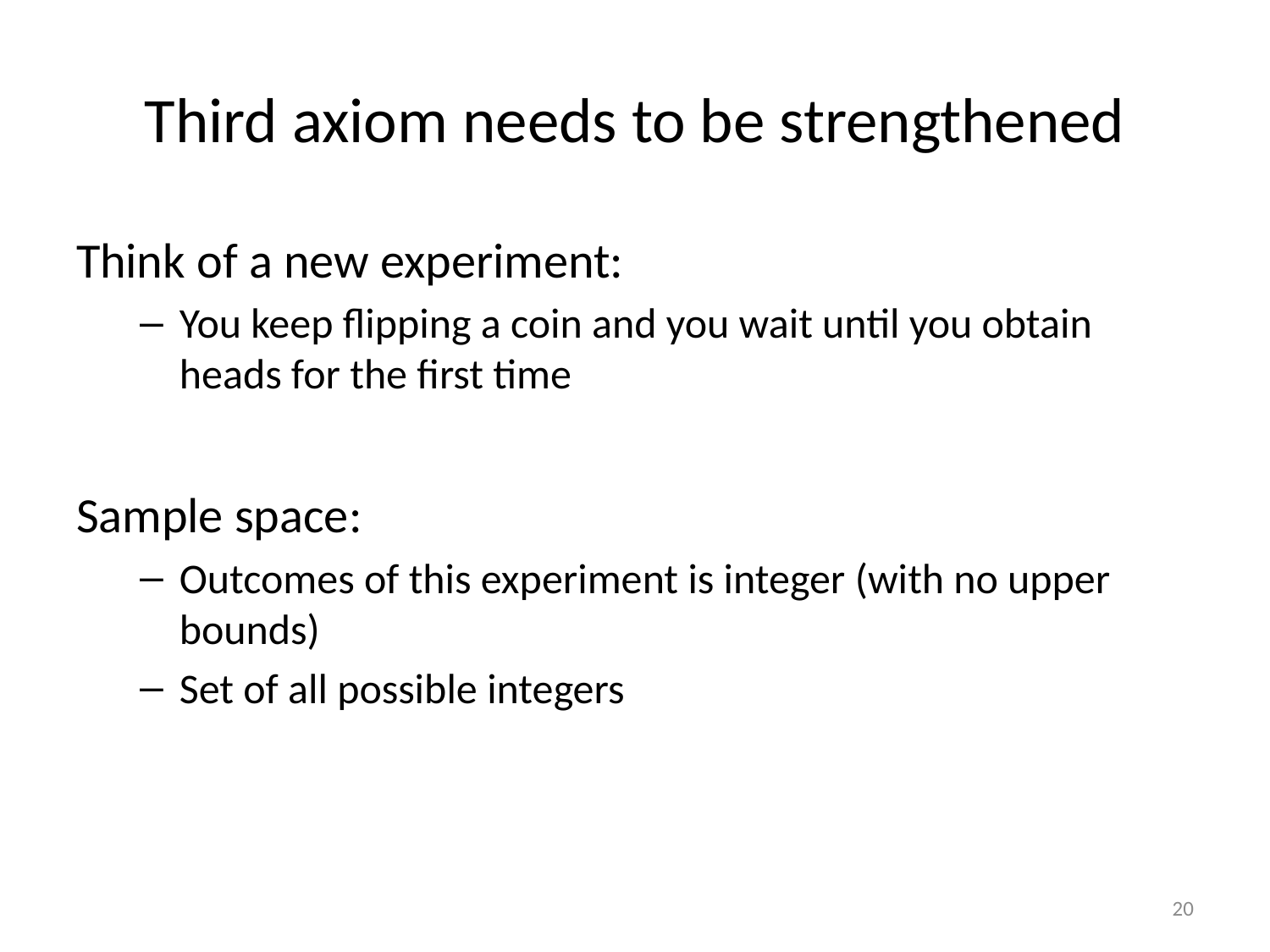

# Third axiom needs to be strengthened
Think of a new experiment:
You keep flipping a coin and you wait until you obtain heads for the first time

Sample space:
Outcomes of this experiment is integer (with no upper bounds)
Set of all possible integers
20